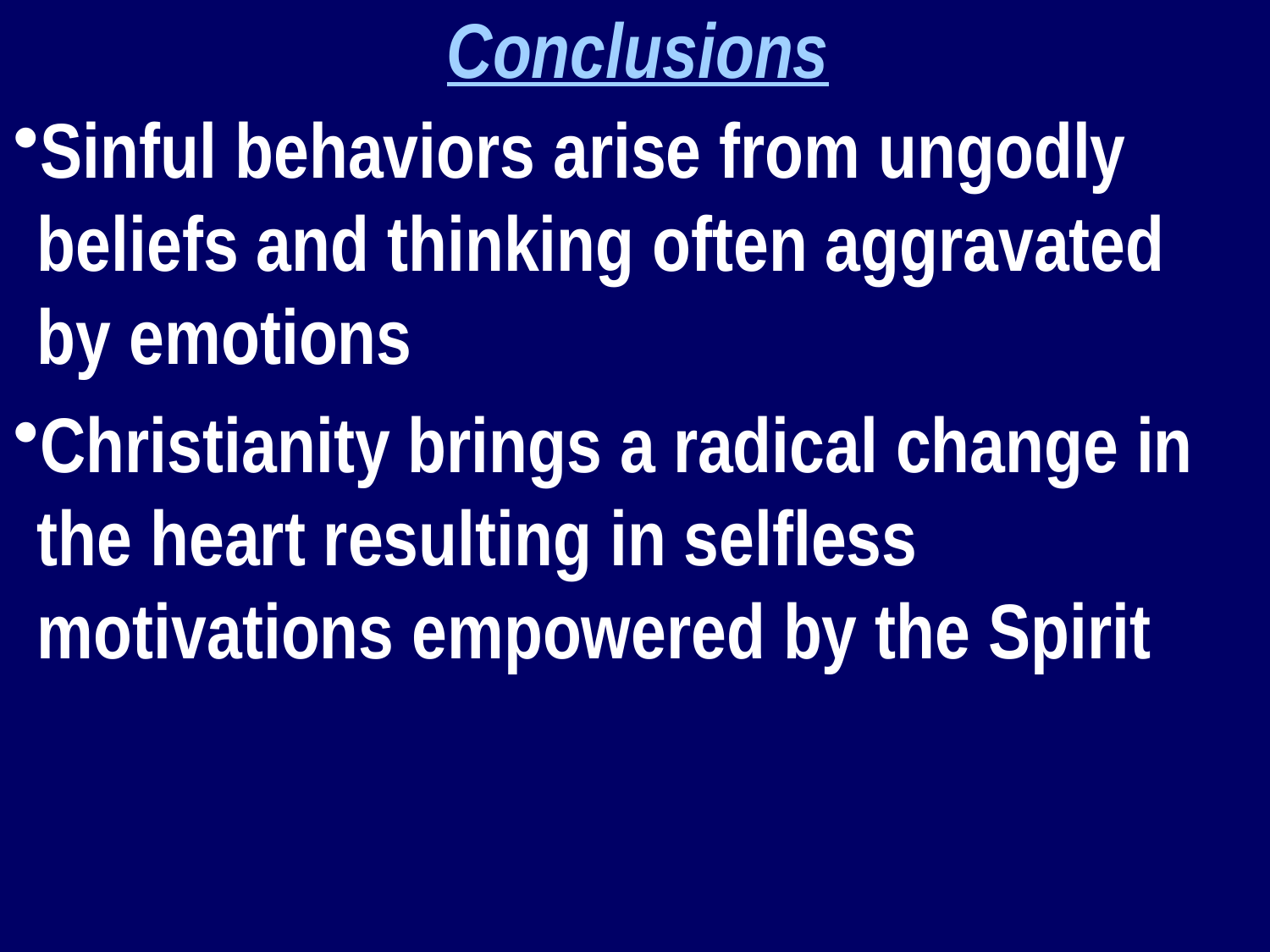

Conclusions
Sinful behaviors arise from ungodly beliefs and thinking often aggravated by emotions
Christianity brings a radical change in the heart resulting in selfless motivations empowered by the Spirit